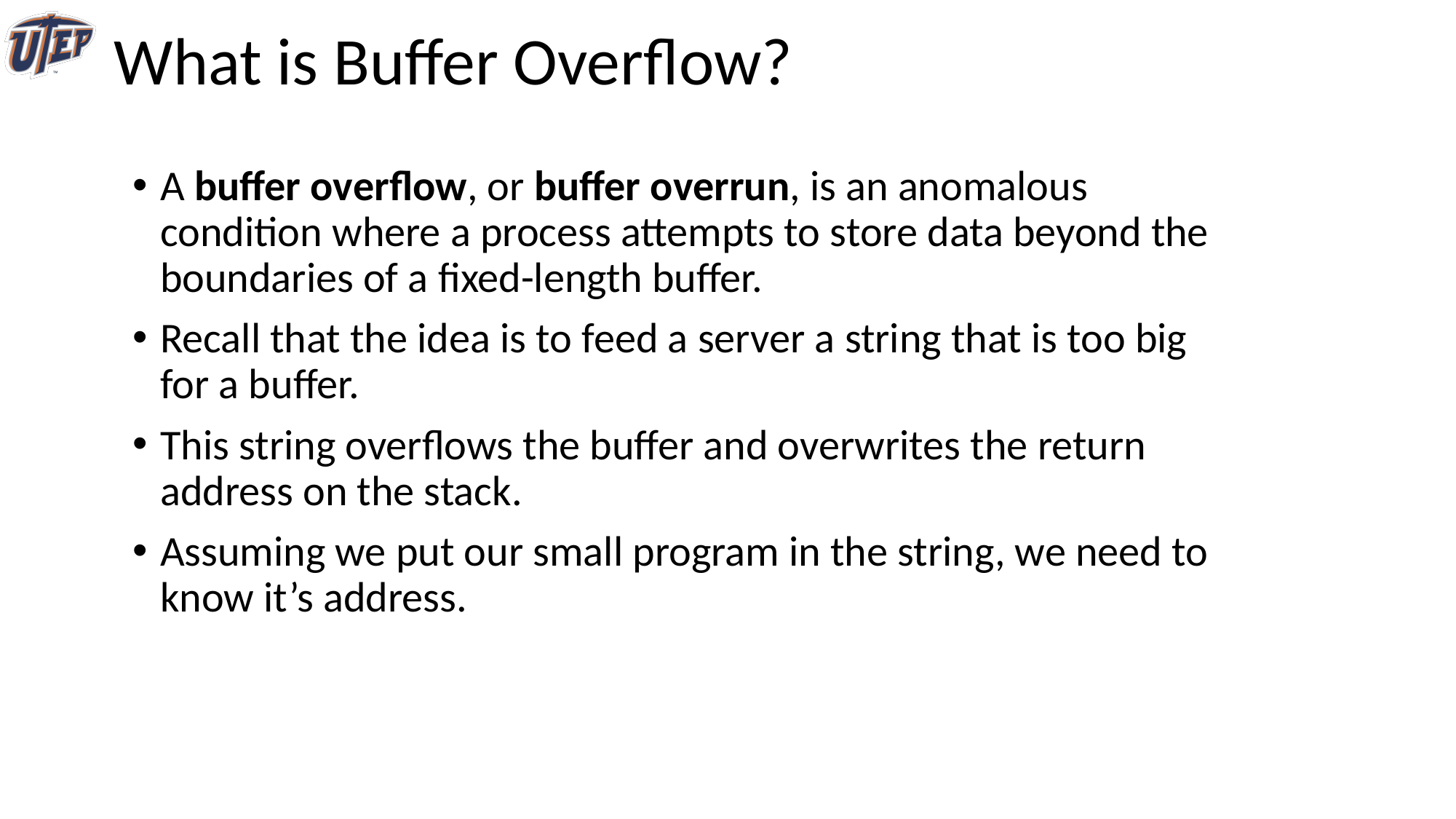

# What is Buffer Overflow?
A buffer overflow, or buffer overrun, is an anomalous condition where a process attempts to store data beyond the boundaries of a fixed-length buffer.
Recall that the idea is to feed a server a string that is too big for a buffer.
This string overflows the buffer and overwrites the return address on the stack.
Assuming we put our small program in the string, we need to know it’s address.